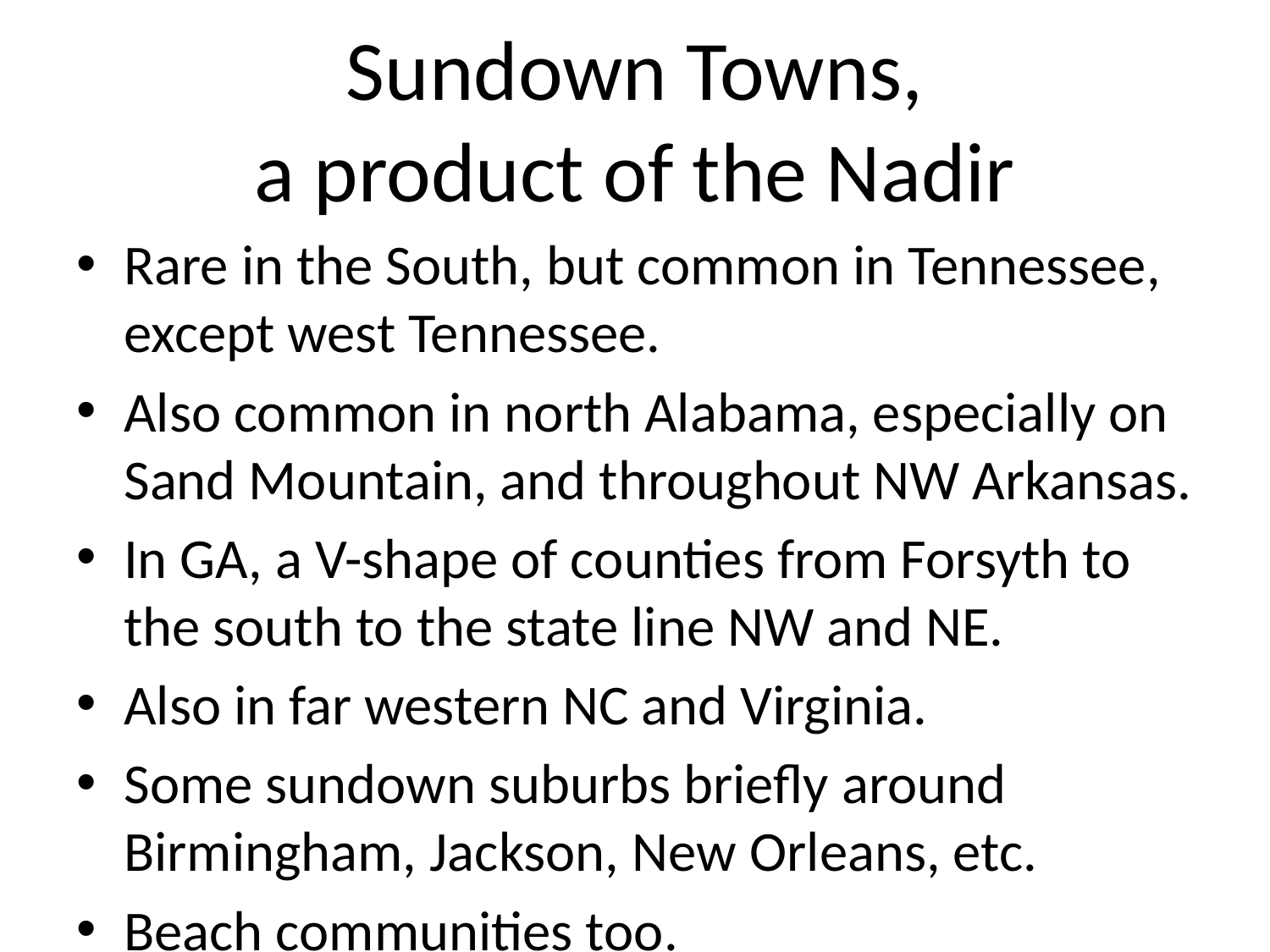

# Sundown Towns, a product of the Nadir
Rare in the South, but common in Tennessee, except west Tennessee.
Also common in north Alabama, especially on Sand Mountain, and throughout NW Arkansas.
In GA, a V-shape of counties from Forsyth to the south to the state line NW and NE.
Also in far western NC and Virginia.
Some sundown suburbs briefly around Birmingham, Jackson, New Orleans, etc.
Beach communities too.